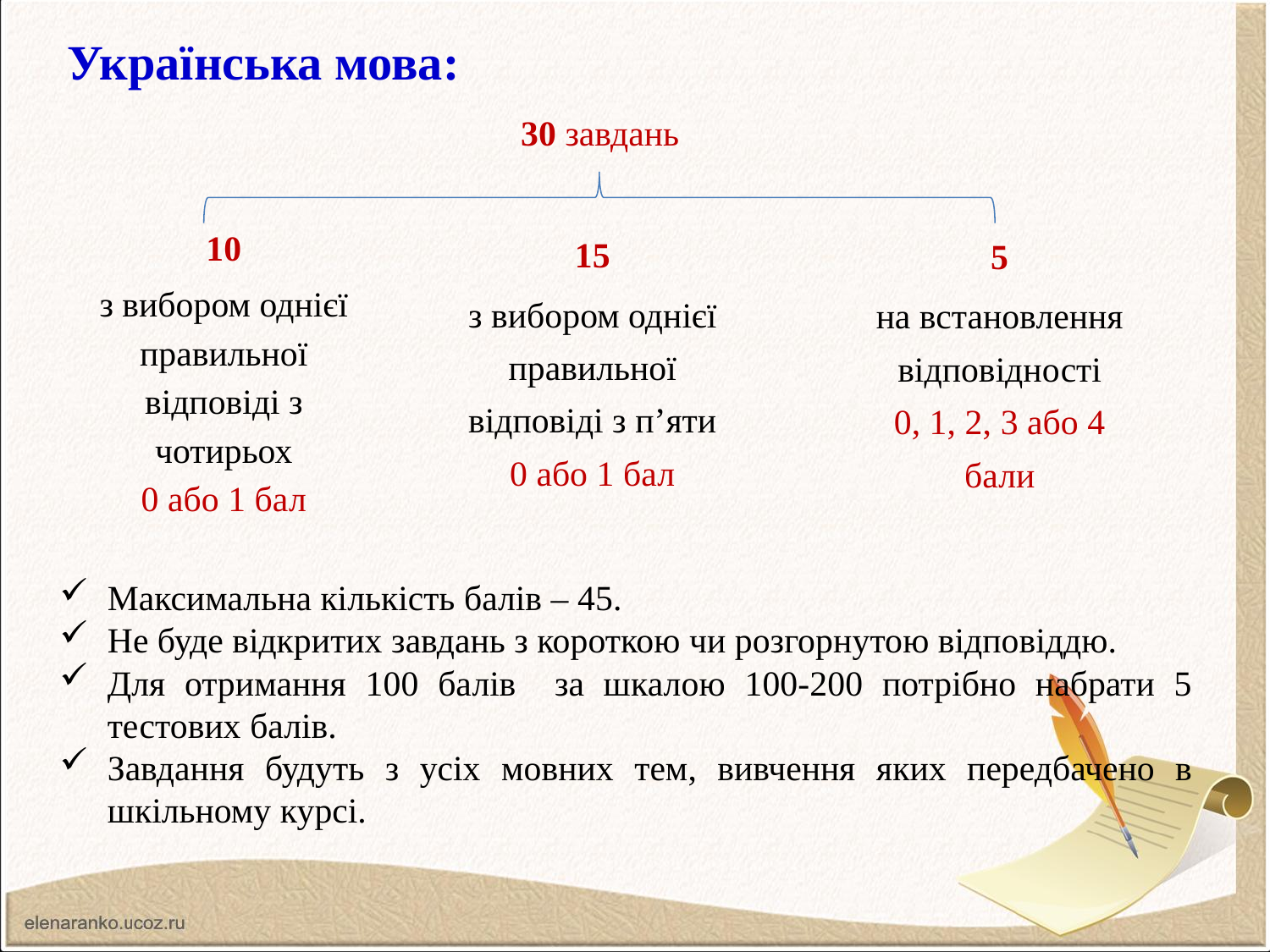

Українська мова:
30 завдань
10
з вибором однієї правильної відповіді з чотирьох
0 або 1 бал
15
з вибором однієї правильної
відповіді з п’яти
0 або 1 бал

5
на встановлення
відповідності
0, 1, 2, 3 або 4 бали

Максимальна кількість балів – 45.
Не буде відкритих завдань з короткою чи розгорнутою відповіддю.
Для отримання 100 балів  за шкалою 100-200 потрібно набрати 5 тестових балів.
Завдання будуть з усіх мовних тем, вивчення яких передбачено в шкільному курсі.